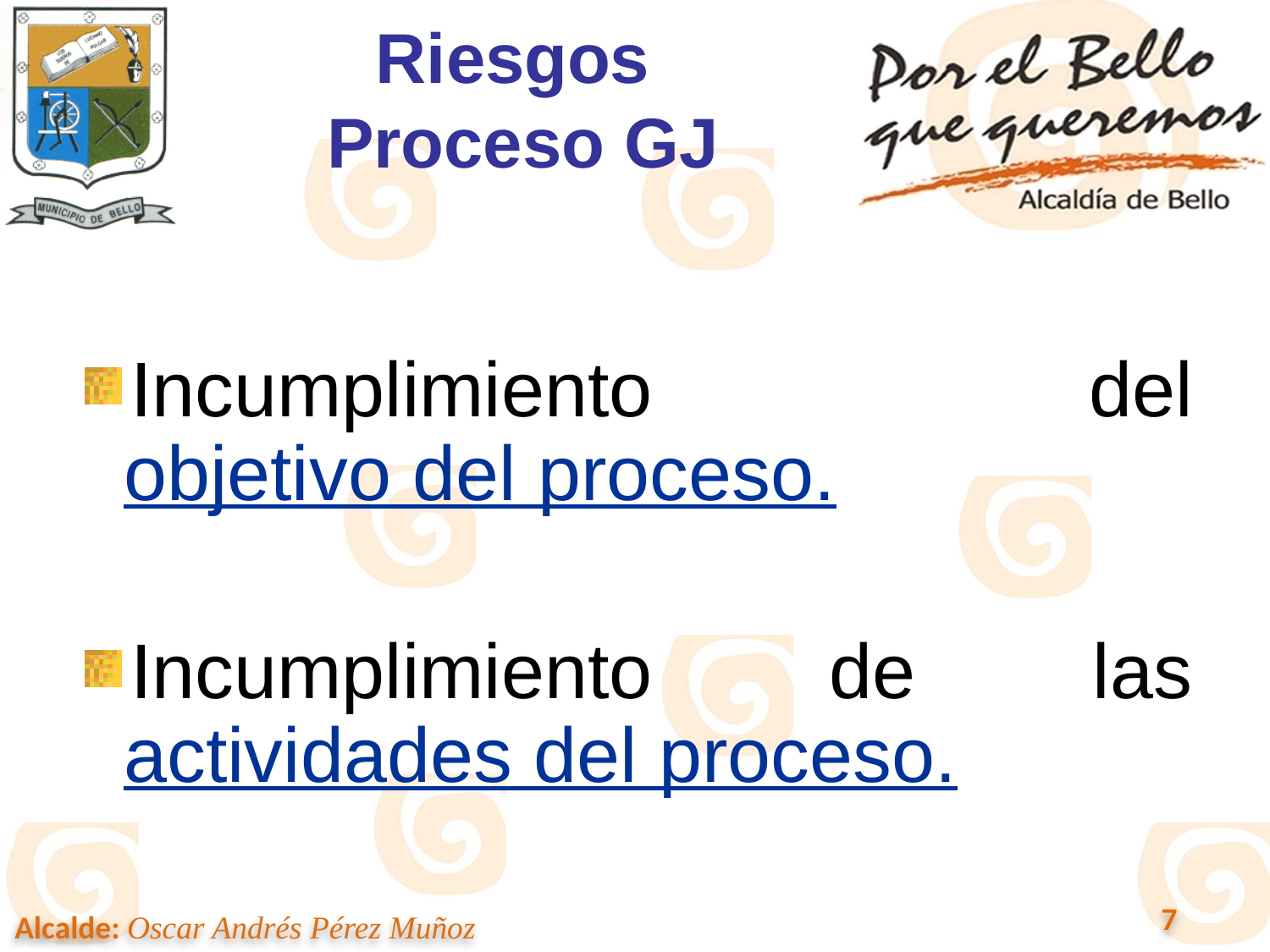

Riesgos
Proceso GJ
Incumplimiento del objetivo del proceso.

Incumplimiento de las actividades del proceso.